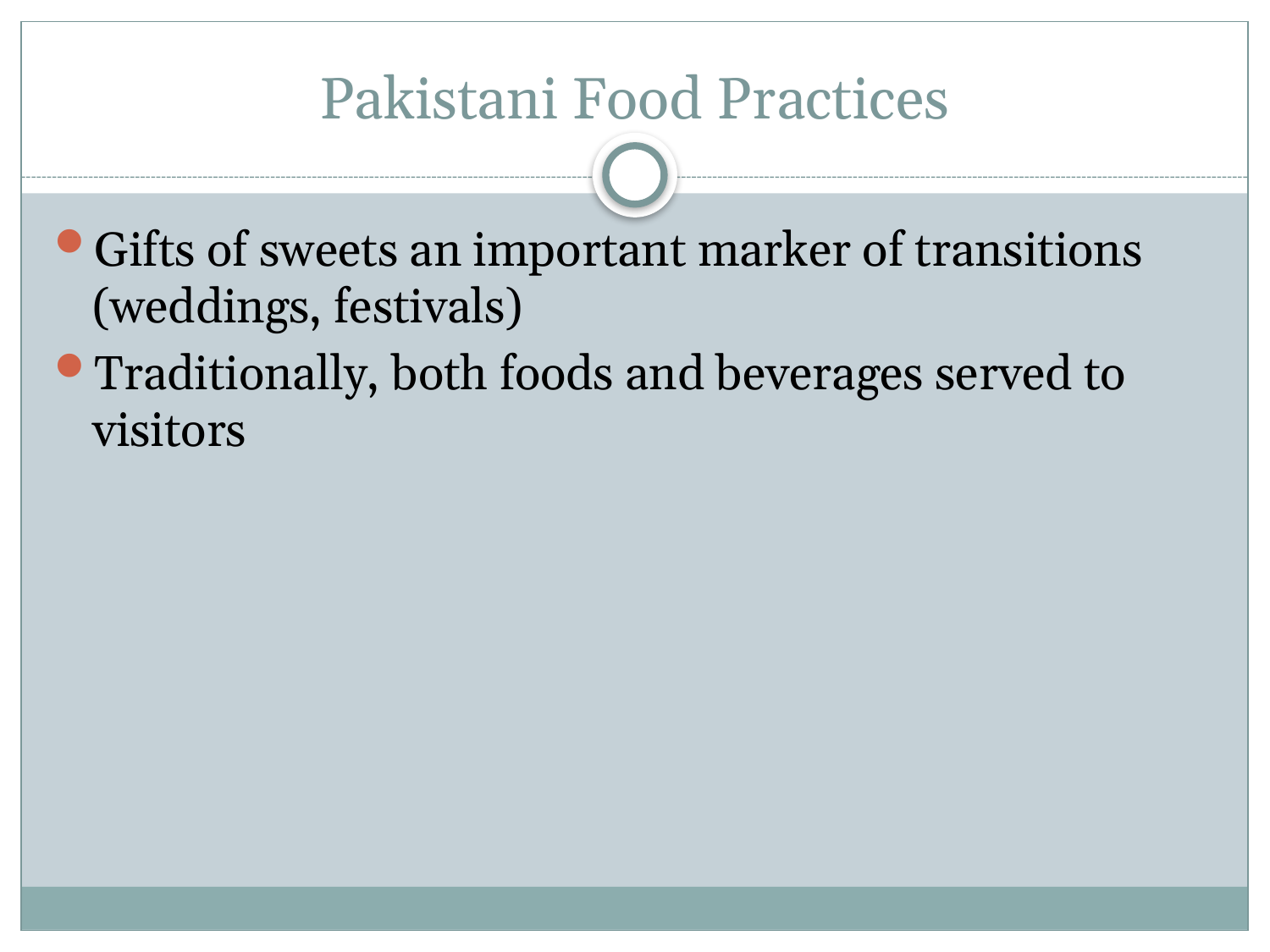

# Pakistani Food Practices
Gifts of sweets an important marker of transitions (weddings, festivals)
Traditionally, both foods and beverages served to visitors